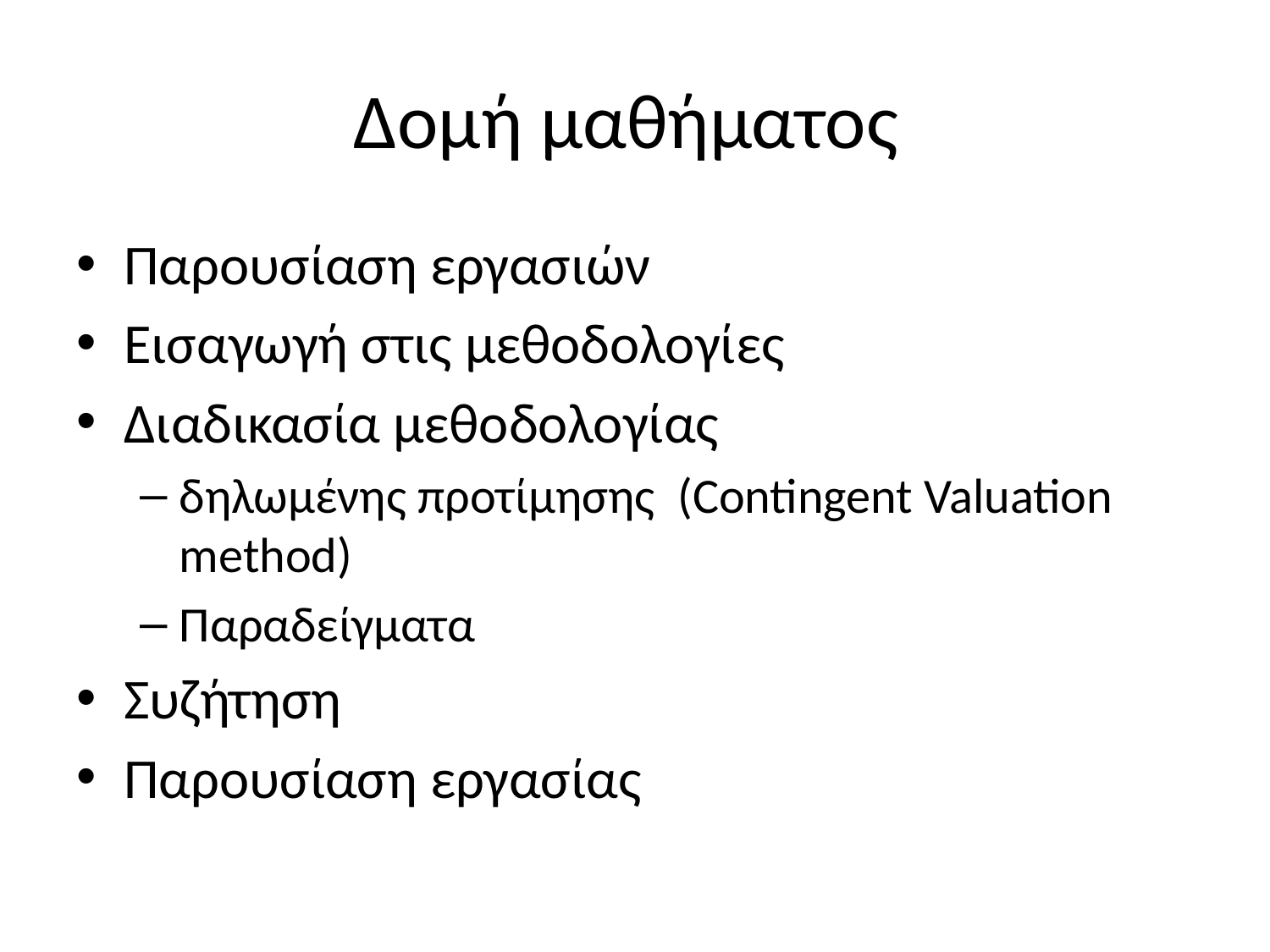

# Δομή μαθήματος
Παρουσίαση εργασιών
Εισαγωγή στις μεθοδολογίες
Διαδικασία μεθοδολογίας
δηλωμένης προτίμησης  (Contingent Valuation method)
Παραδείγματα
Συζήτηση
Παρουσίαση εργασίας